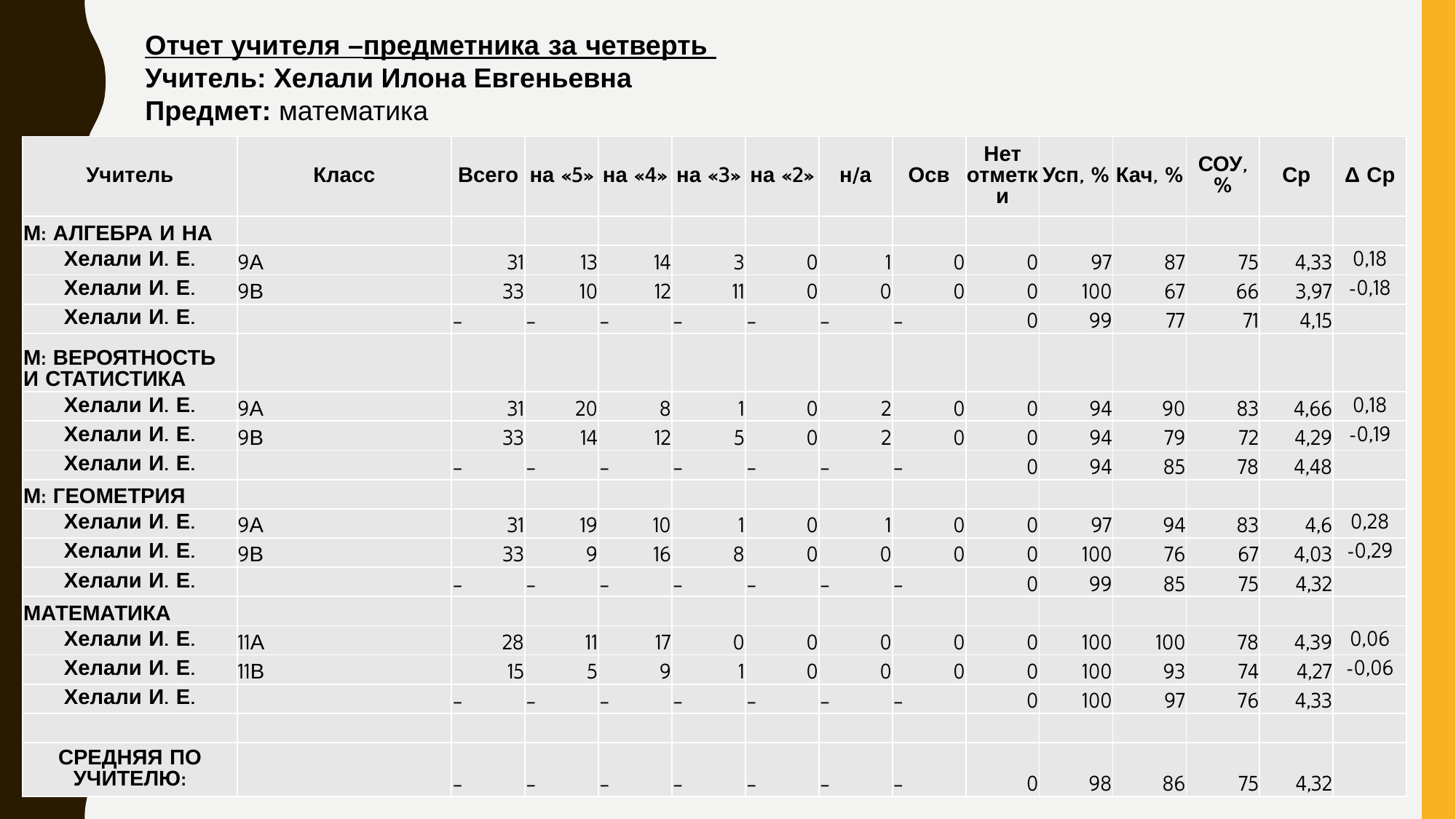

Отчет учителя –предметника за четверть
Учитель: Хелали Илона Евгеньевна
Предмет: математика
| Учитель | Класс | Всего | на «5» | на «4» | на «3» | на «2» | н/а | Осв | Нет отметки | Усп, % | Кач, % | СОУ, % | Ср | Δ Ср |
| --- | --- | --- | --- | --- | --- | --- | --- | --- | --- | --- | --- | --- | --- | --- |
| М: АЛГЕБРА И НА |  |  |  |  |  |  |  |  |  |  |  |  |  |  |
| Хелали И. Е. | 9А | 31 | 13 | 14 | 3 | 0 | 1 | 0 | 0 | 97 | 87 | 75 | 4,33 | 0,18 |
| Хелали И. Е. | 9В | 33 | 10 | 12 | 11 | 0 | 0 | 0 | 0 | 100 | 67 | 66 | 3,97 | -0,18 |
| Хелали И. Е. |  | – | – | – | – | – | – | – | 0 | 99 | 77 | 71 | 4,15 |  |
| М: ВЕРОЯТНОСТЬ И СТАТИСТИКА |  |  |  |  |  |  |  |  |  |  |  |  |  |  |
| Хелали И. Е. | 9А | 31 | 20 | 8 | 1 | 0 | 2 | 0 | 0 | 94 | 90 | 83 | 4,66 | 0,18 |
| Хелали И. Е. | 9В | 33 | 14 | 12 | 5 | 0 | 2 | 0 | 0 | 94 | 79 | 72 | 4,29 | -0,19 |
| Хелали И. Е. |  | – | – | – | – | – | – | – | 0 | 94 | 85 | 78 | 4,48 |  |
| М: ГЕОМЕТРИЯ |  |  |  |  |  |  |  |  |  |  |  |  |  |  |
| Хелали И. Е. | 9А | 31 | 19 | 10 | 1 | 0 | 1 | 0 | 0 | 97 | 94 | 83 | 4,6 | 0,28 |
| Хелали И. Е. | 9В | 33 | 9 | 16 | 8 | 0 | 0 | 0 | 0 | 100 | 76 | 67 | 4,03 | -0,29 |
| Хелали И. Е. |  | – | – | – | – | – | – | – | 0 | 99 | 85 | 75 | 4,32 |  |
| МАТЕМАТИКА |  |  |  |  |  |  |  |  |  |  |  |  |  |  |
| Хелали И. Е. | 11А | 28 | 11 | 17 | 0 | 0 | 0 | 0 | 0 | 100 | 100 | 78 | 4,39 | 0,06 |
| Хелали И. Е. | 11В | 15 | 5 | 9 | 1 | 0 | 0 | 0 | 0 | 100 | 93 | 74 | 4,27 | -0,06 |
| Хелали И. Е. |  | – | – | – | – | – | – | – | 0 | 100 | 97 | 76 | 4,33 |  |
|  |  |  |  |  |  |  |  |  |  |  |  |  |  |  |
| СРЕДНЯЯ ПО УЧИТЕЛЮ: |  | – | – | – | – | – | – | – | 0 | 98 | 86 | 75 | 4,32 |  |